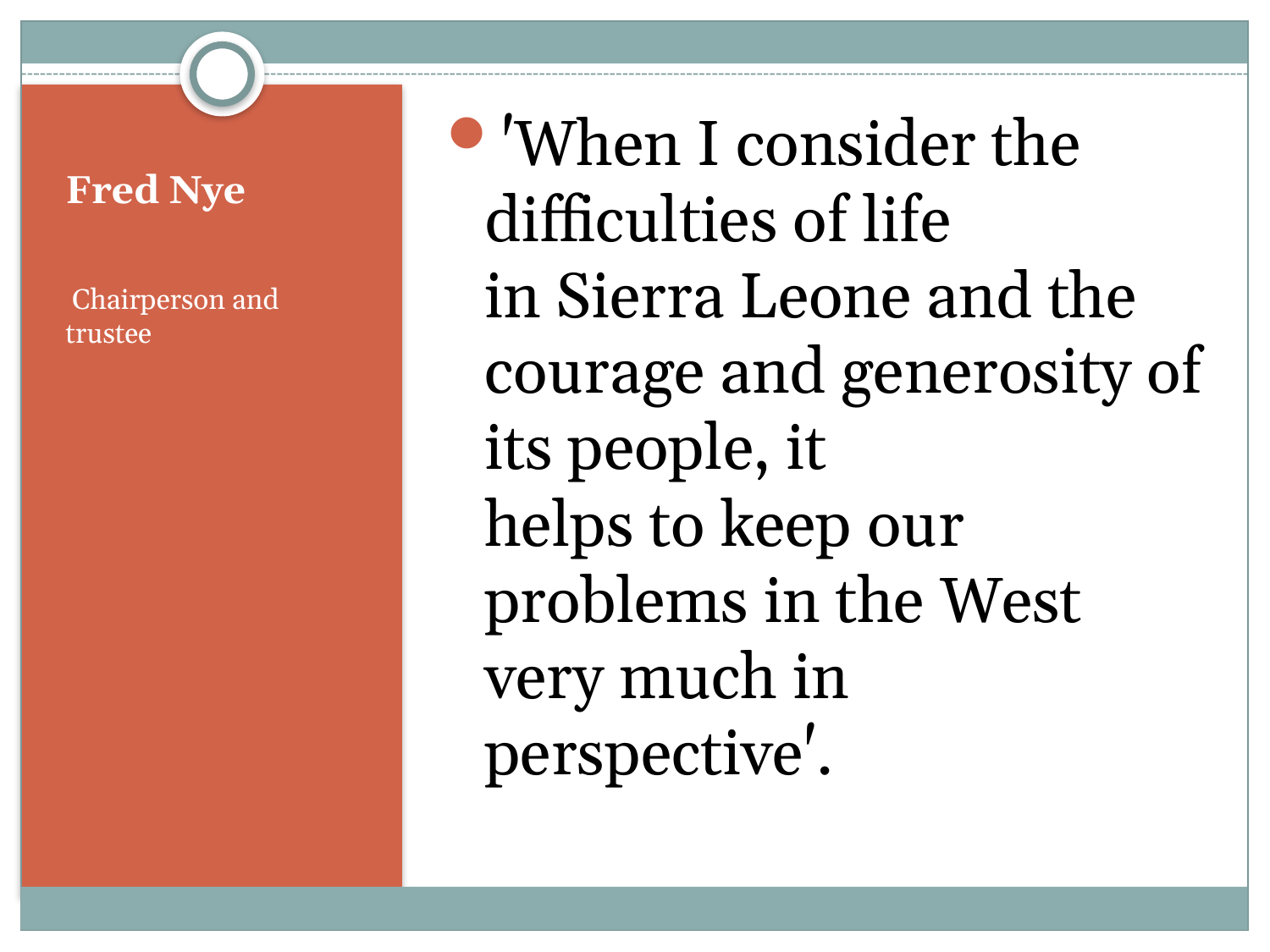

'When I consider the difficulties of life
in Sierra Leone and the courage and generosity of its people, it
helps to keep our problems in the West very much in perspective'.

# Fred Nye
 Chairperson and trustee